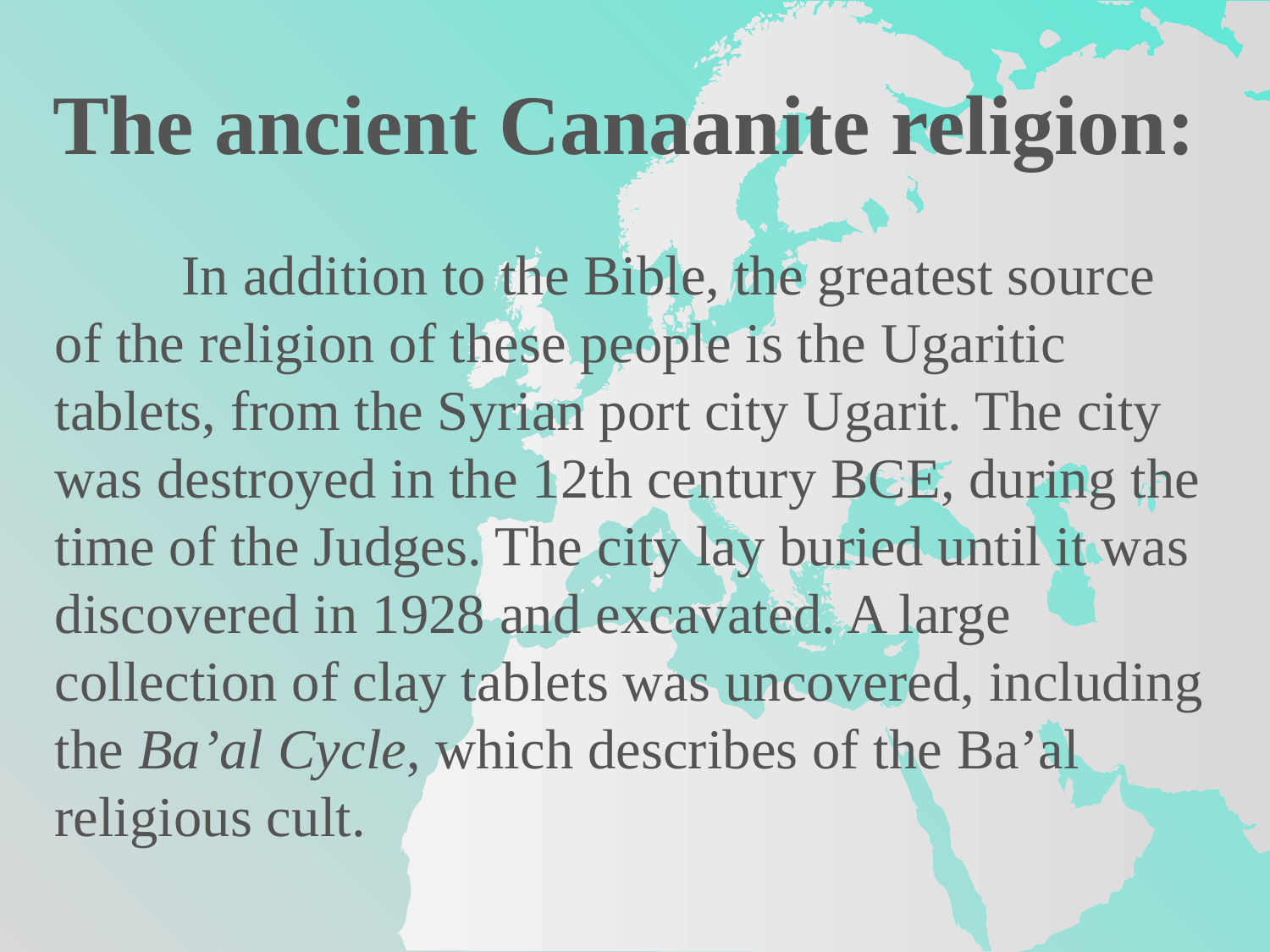

The ancient Canaanite religion:
	In addition to the Bible, the greatest source of the religion of these people is the Ugaritic tablets, from the Syrian port city Ugarit. The city was destroyed in the 12th century BCE, during the time of the Judges. The city lay buried until it was discovered in 1928 and excavated. A large collection of clay tablets was uncovered, including the Ba’al Cycle, which describes of the Ba’al religious cult.